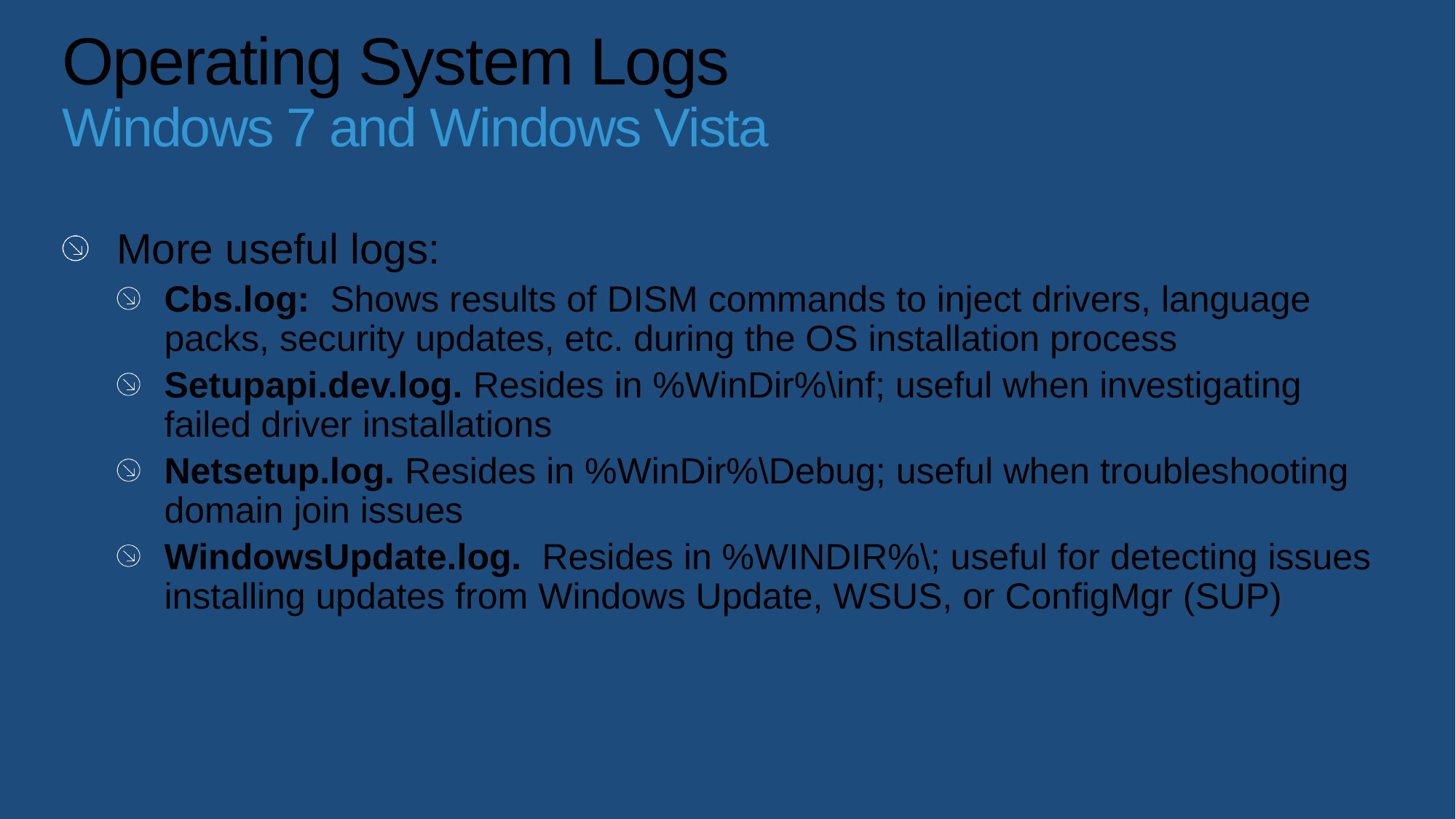

# Operating System Logs Windows 7 and Windows Vista
More useful logs:
Cbs.log:  Shows results of DISM commands to inject drivers, language packs, security updates, etc. during the OS installation process
Setupapi.dev.log. Resides in %WinDir%\inf; useful when investigating failed driver installations
Netsetup.log. Resides in %WinDir%\Debug; useful when troubleshooting domain join issues
WindowsUpdate.log.  Resides in %WINDIR%\; useful for detecting issues installing updates from Windows Update, WSUS, or ConfigMgr (SUP)